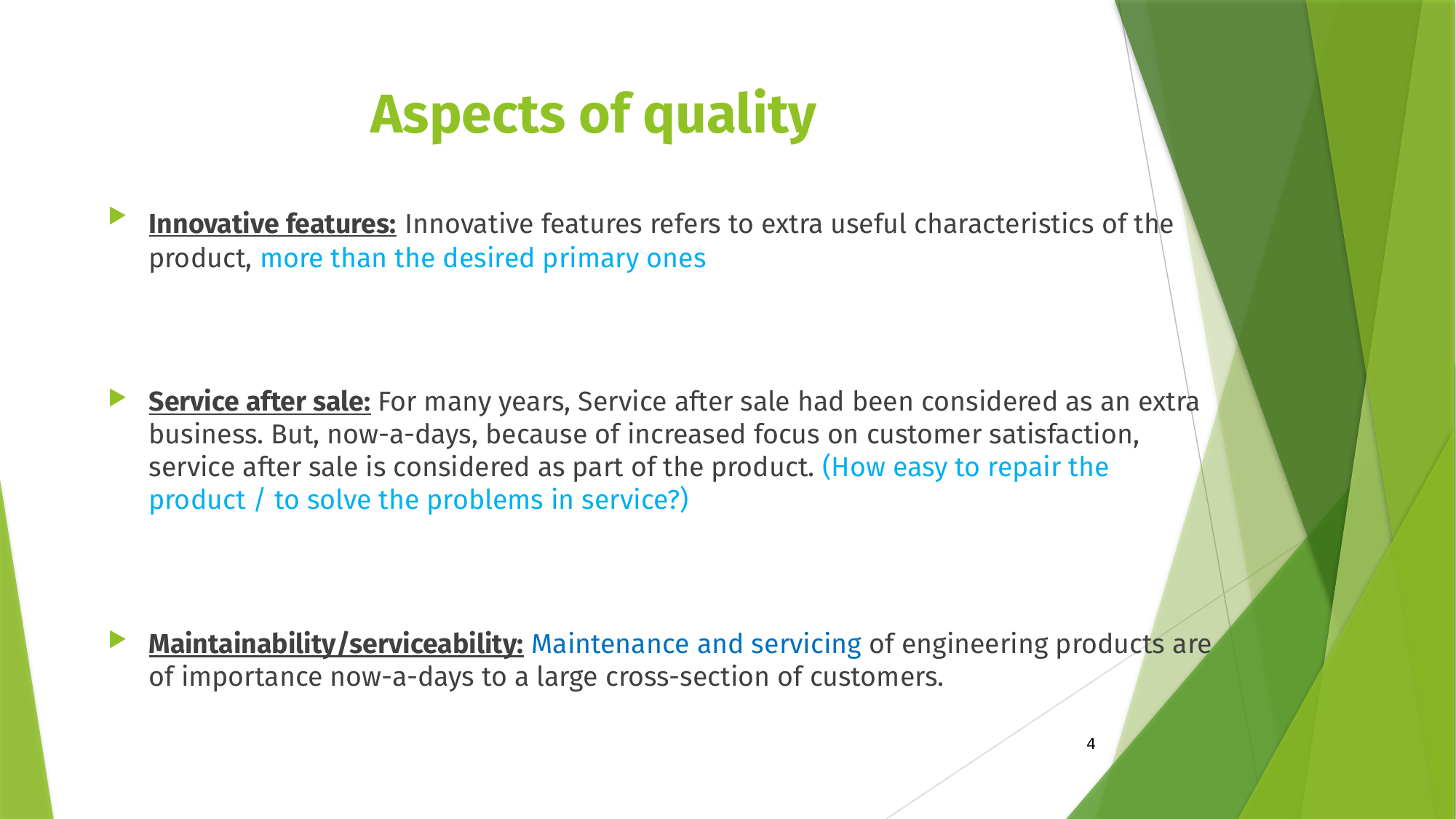

# Aspects of quality
Innovative features: Innovative features refers to extra useful characteristics of the product, more than the desired primary ones

Service after sale: For many years, Service after sale had been considered as an extra business. But, now-a-days, because of increased focus on customer satisfaction, service after sale is considered as part of the product. (How easy to repair the product / to solve the problems in service?)

Maintainability/serviceability: Maintenance and servicing of engineering products are of importance now-a-days to a large cross-section of customers.

4